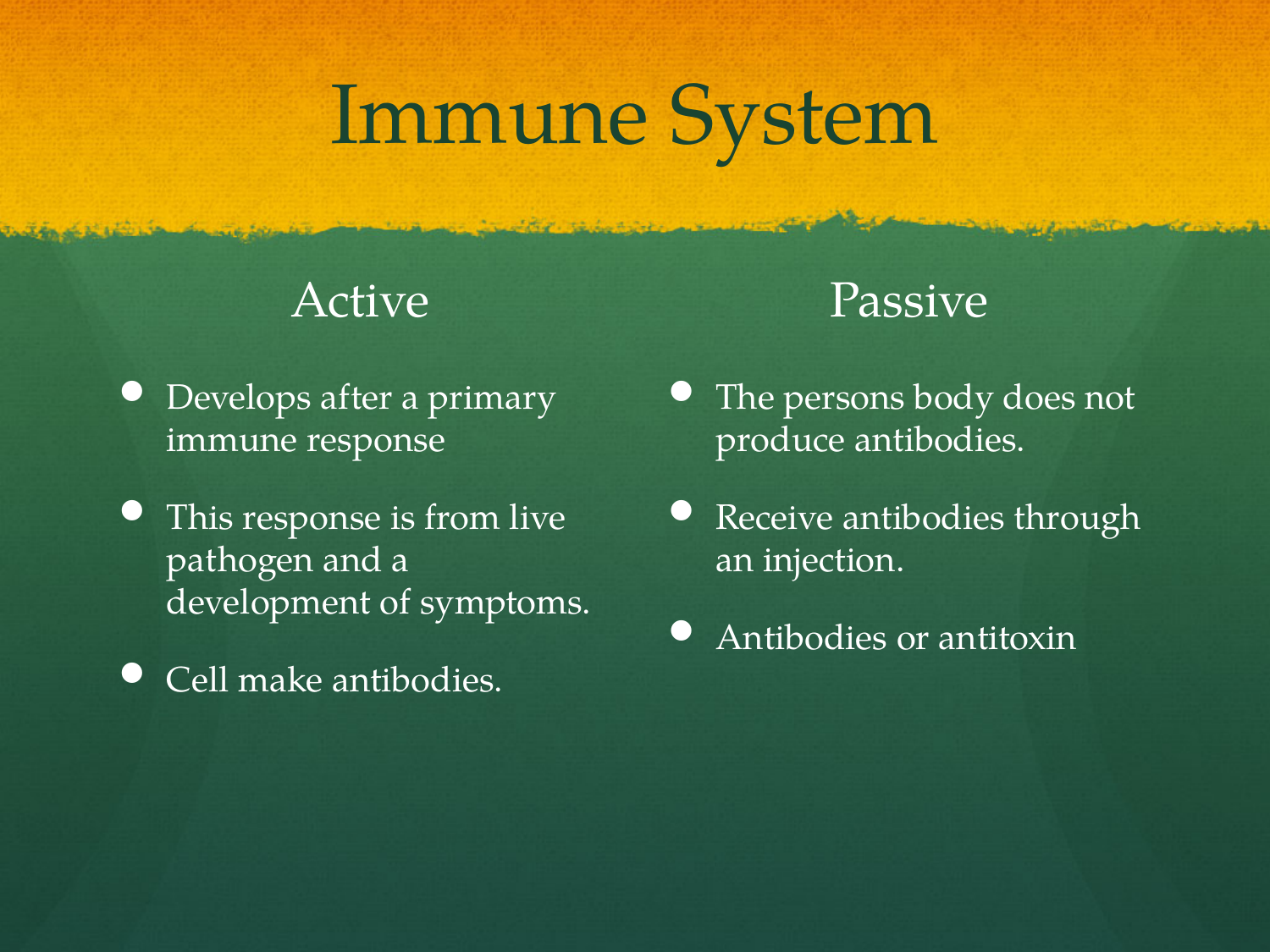

# Immune System
Active
Passive
Develops after a primary immune response
This response is from live pathogen and a development of symptoms.
Cell make antibodies.
The persons body does not produce antibodies.
Receive antibodies through an injection.
Antibodies or antitoxin